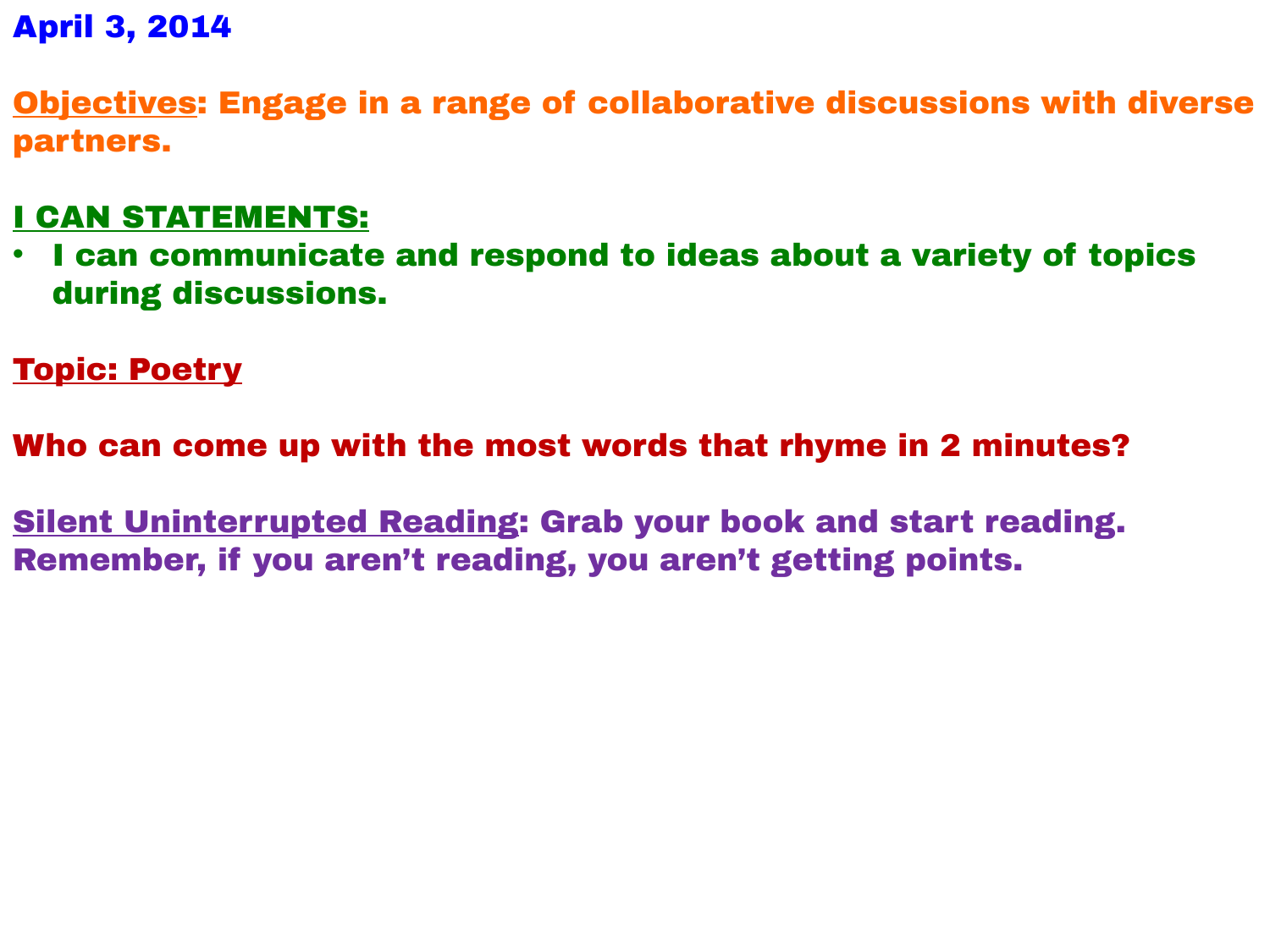

April 3, 2014

Objectives: Engage in a range of collaborative discussions with diverse partners.

I CAN STATEMENTS:
I can communicate and respond to ideas about a variety of topics during discussions.

Topic: Poetry

Who can come up with the most words that rhyme in 2 minutes?

Silent Uninterrupted Reading: Grab your book and start reading. Remember, if you aren’t reading, you aren’t getting points.